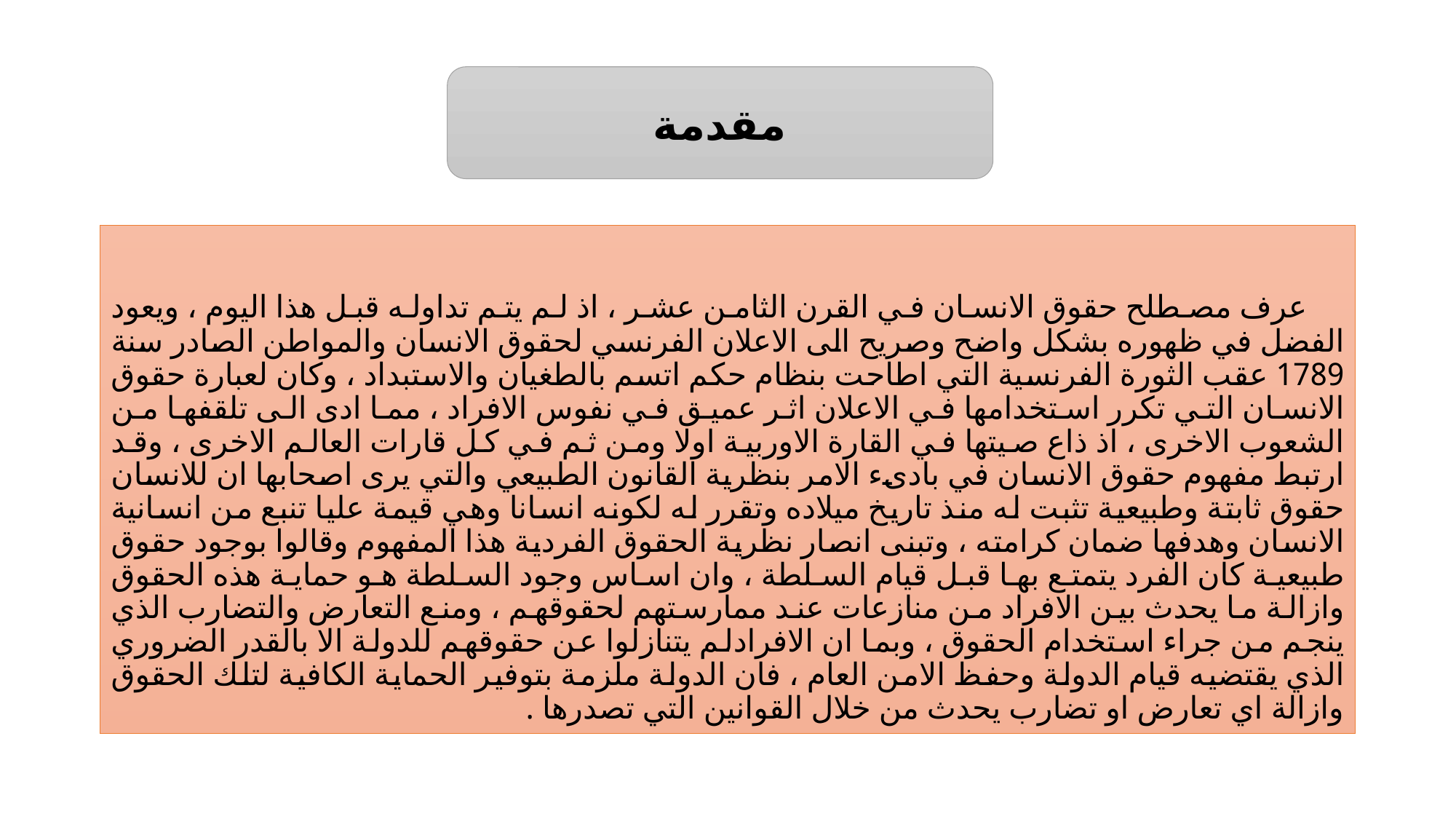

#
مقدمة

    عرف مصطلح حقوق الانسان في القرن الثامن عشر ، اذ لم يتم تداوله قبل هذا اليوم ، ويعود الفضل في ظهوره بشكل واضح وصريح الى الاعلان الفرنسي لحقوق الانسان والمواطن الصادر سنة 1789 عقب الثورة الفرنسية التي اطاحت بنظام حكم اتسم بالطغيان والاستبداد ، وكان لعبارة حقوق الانسان التي تكرر استخدامها في الاعلان اثر عميق في نفوس الافراد ، مما ادى الى تلقفها من الشعوب الاخرى ، اذ ذاع صيتها في القارة الاوربية اولا ومن ثم في كل قارات العالم الاخرى ، وقد ارتبط مفهوم حقوق الانسان في بادىء الامر بنظرية القانون الطبيعي والتي يرى اصحابها ان للانسان حقوق ثابتة وطبيعية تثبت له منذ تاريخ ميلاده وتقرر له لكونه انسانا وهي قيمة عليا تنبع من انسانية الانسان وهدفها ضمان كرامته ، وتبنى انصار نظرية الحقوق الفردية هذا المفهوم وقالوا بوجود حقوق طبيعية كان الفرد يتمتع بها قبل قيام السلطة ، وان اساس وجود السلطة هو حماية هذه الحقوق وازالة ما يحدث بين الافراد من منازعات عند ممارستهم لحقوقهم ، ومنع التعارض والتضارب الذي ينجم من جراء استخدام الحقوق ، وبما ان الافرادلم يتنازلوا عن حقوقهم للدولة الا بالقدر الضروري الذي يقتضيه قيام الدولة وحفظ الامن العام ، فان الدولة ملزمة بتوفير الحماية الكافية لتلك الحقوق وازالة اي تعارض او تضارب يحدث من خلال القوانين التي تصدرها .